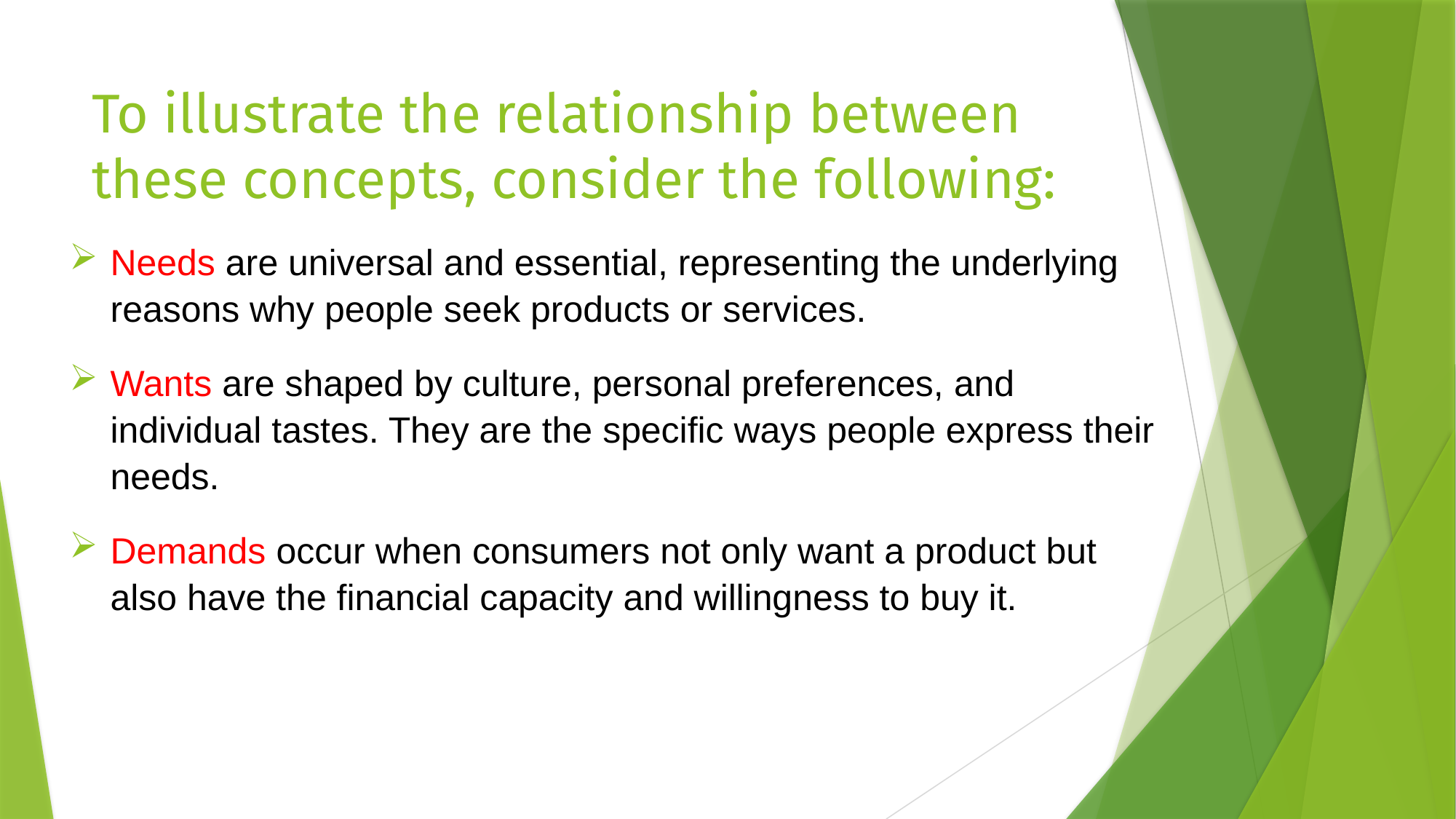

# To illustrate the relationship between these concepts, consider the following:
Needs are universal and essential, representing the underlying reasons why people seek products or services.
Wants are shaped by culture, personal preferences, and individual tastes. They are the specific ways people express their needs.
Demands occur when consumers not only want a product but also have the financial capacity and willingness to buy it.